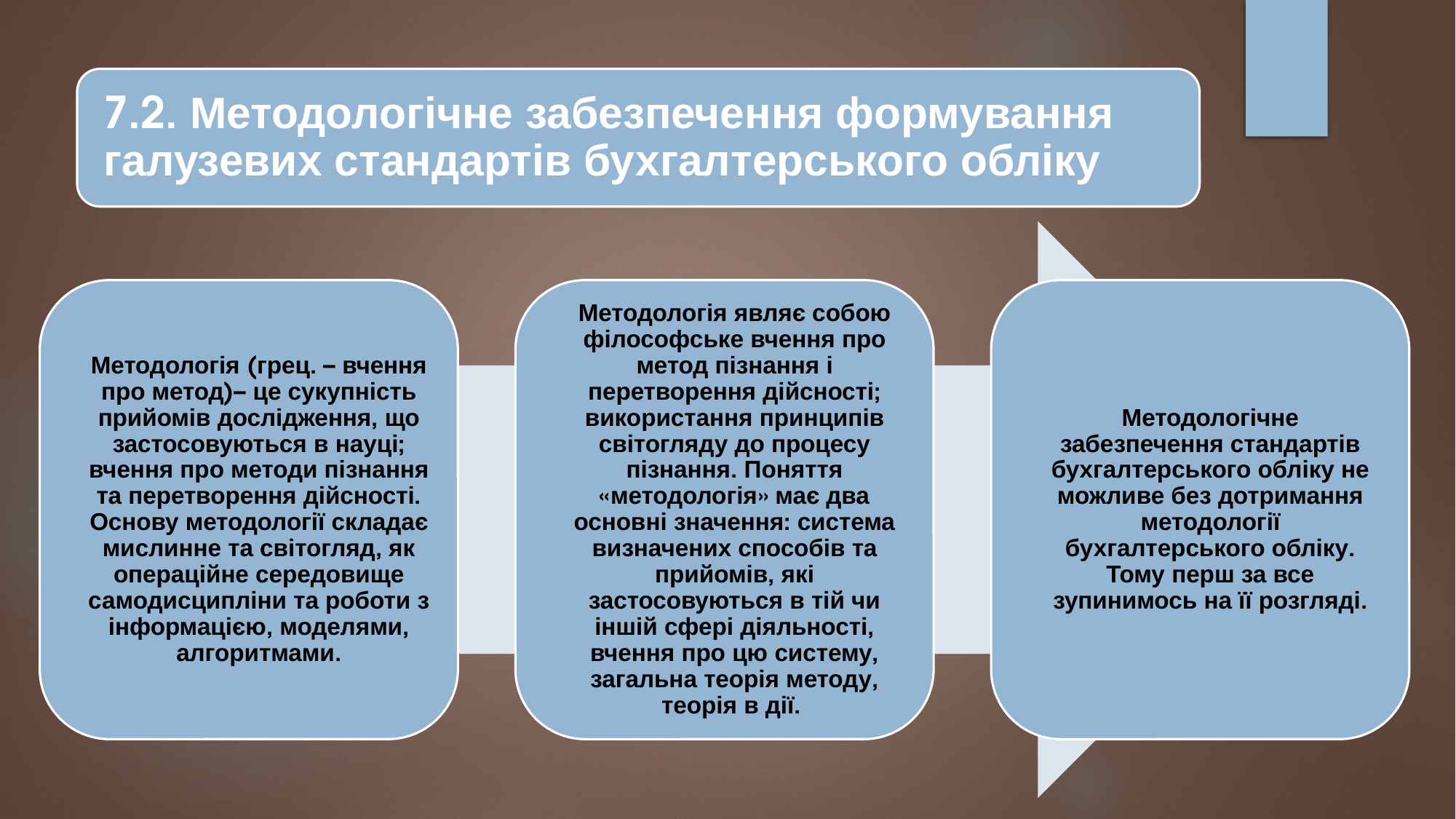

7.2. Методологічне забезпечення формування галузевих стандартів бухгалтерського обліку
Методологія (грец. – вчення про метод)– це сукупність прийомів дослідження, що застосовуються в науці; вчення про методи пізнання та перетворення дійсності. Основу методології складає мислинне та світогляд, як операційне середовище самодисципліни та роботи з інформацією, моделями, алгоритмами.
Методологія являє собою філософське вчення про метод пізнання і перетворення дійсності; використання принципів світогляду до процесу пізнання. Поняття «методологія» має два основні значення: система визначених способів та прийомів, які застосовуються в тій чи іншій сфері діяльності, вчення про цю систему, загальна теорія методу, теорія в дії.
Методологічне забезпечення стандартів бухгалтерського обліку не можливе без дотримання методології бухгалтерського обліку. Тому перш за все зупинимось на її розгляді.